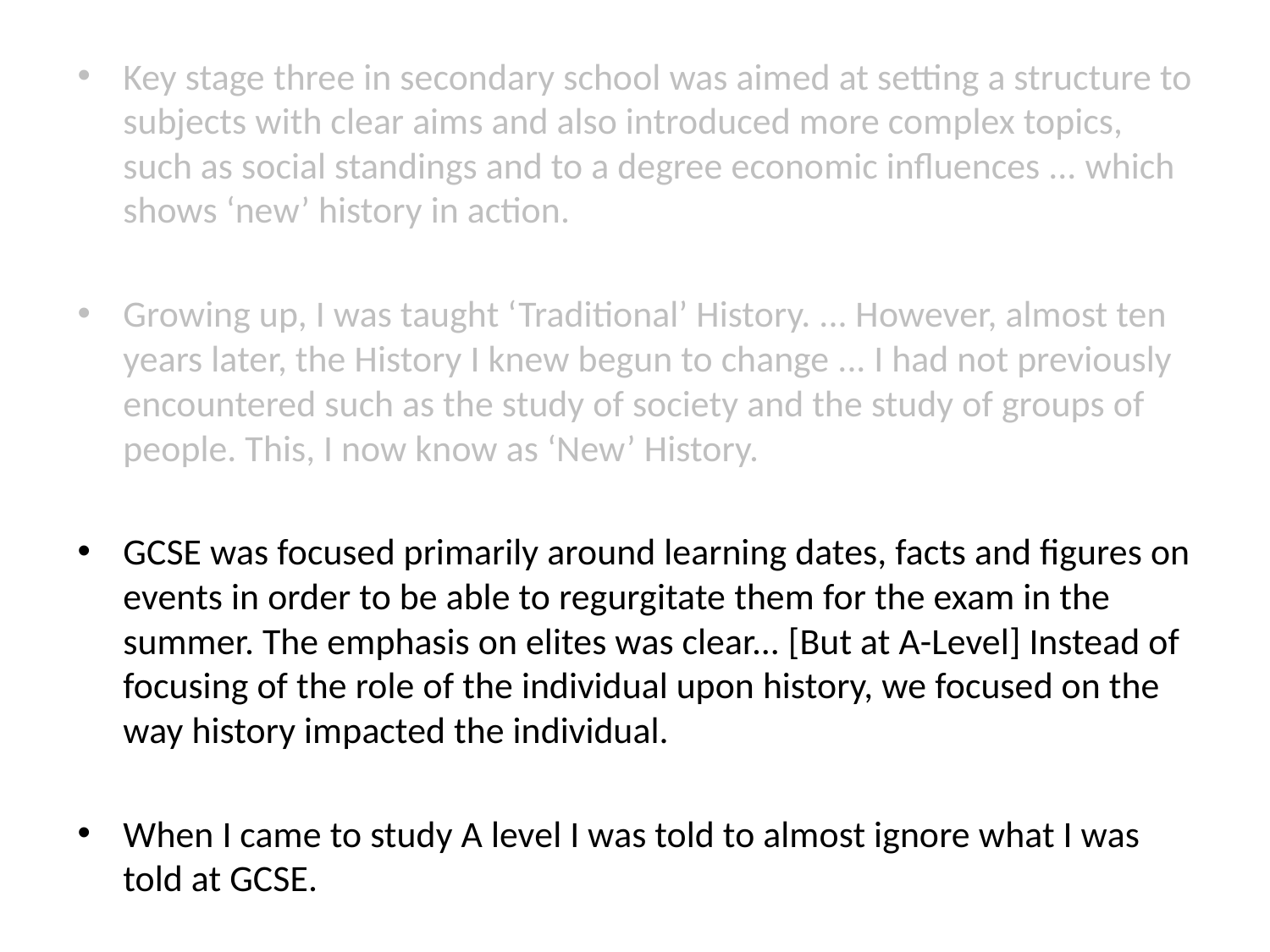

Key stage three in secondary school was aimed at setting a structure to subjects with clear aims and also introduced more complex topics, such as social standings and to a degree economic influences ... which shows ‘new’ history in action.

Growing up, I was taught ‘Traditional’ History. ... However, almost ten years later, the History I knew begun to change ... I had not previously encountered such as the study of society and the study of groups of people. This, I now know as ‘New’ History.

GCSE was focused primarily around learning dates, facts and figures on events in order to be able to regurgitate them for the exam in the summer. The emphasis on elites was clear... [But at A-Level] Instead of focusing of the role of the individual upon history, we focused on the way history impacted the individual.

When I came to study A level I was told to almost ignore what I was told at GCSE.

#